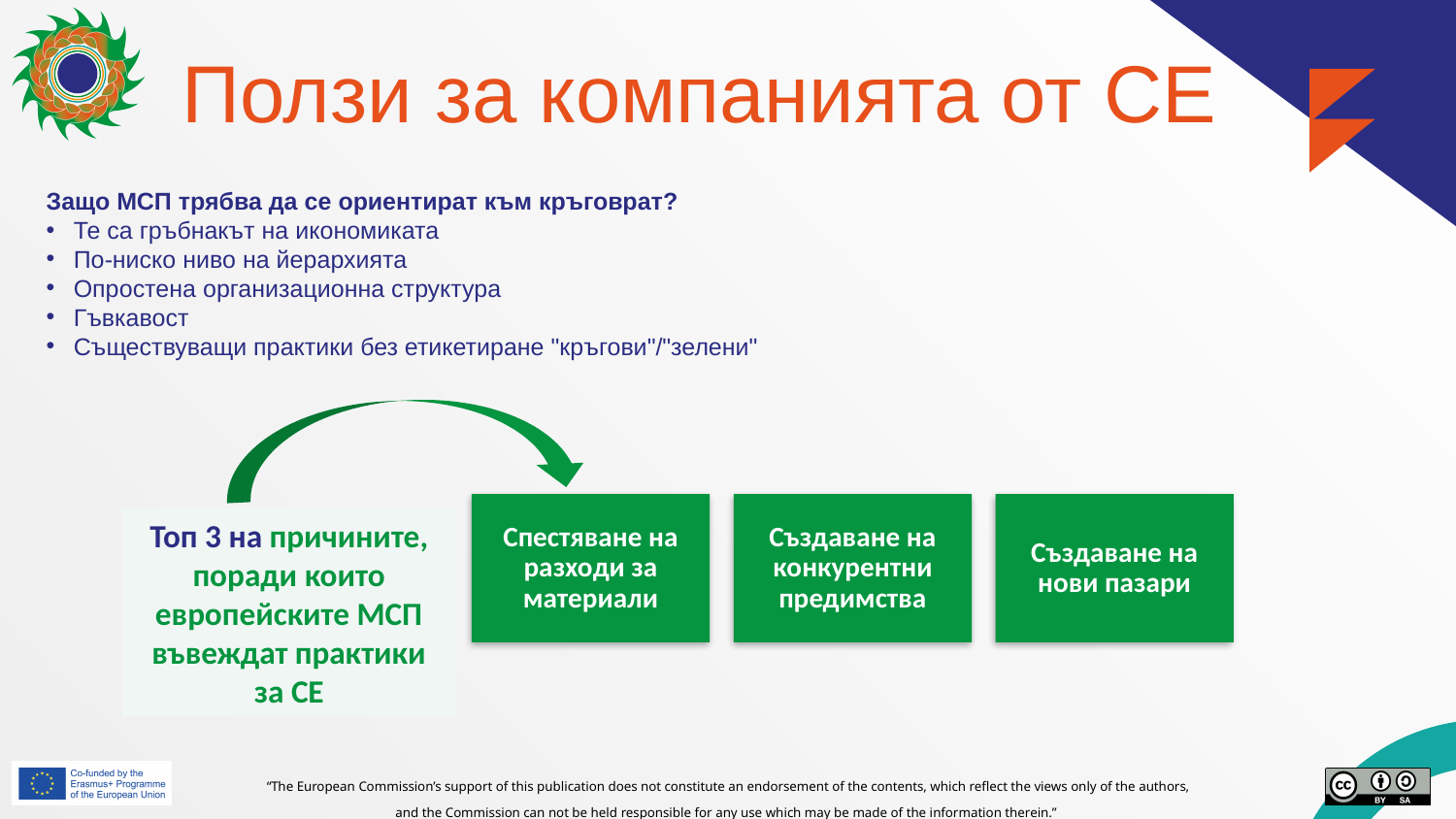

# Ползи за компанията от CE

Защо МСП трябва да се ориентират към кръговрат?
Те са гръбнакът на икономиката
По-ниско ниво на йерархията
Опростена организационна структура
Гъвкавост
Съществуващи практики без етикетиране "кръгови"/"зелени"

Спестяване на разходи за материали
Създаване на конкурентни предимства
Създаване на нови пазари
Топ 3 на причините, поради които европейските МСП въвеждат практики за СЕ